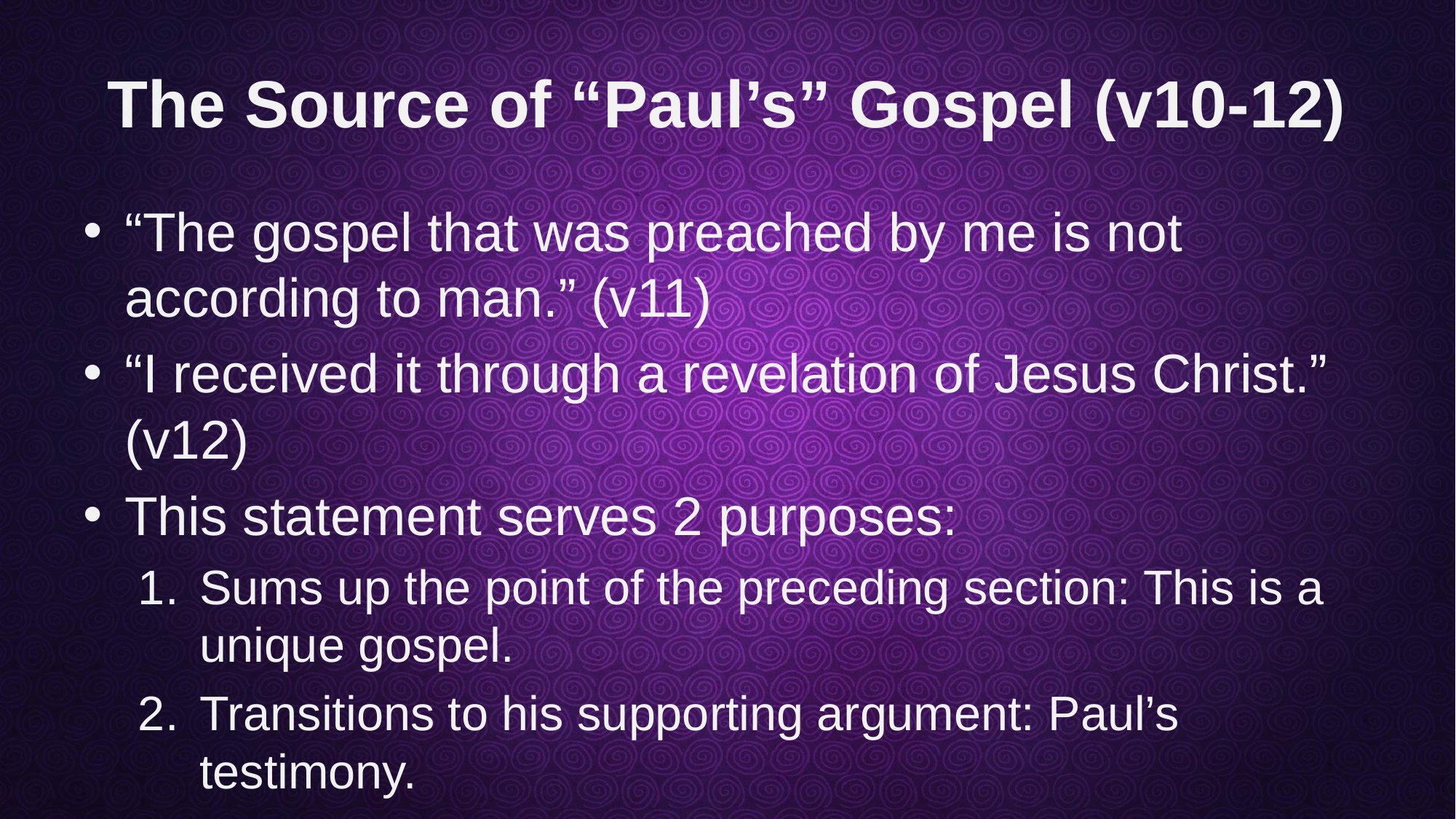

# The Source of “Paul’s” Gospel (v10-12)
“The gospel that was preached by me is not according to man.” (v11)
“I received it through a revelation of Jesus Christ.” (v12)
This statement serves 2 purposes:
Sums up the point of the preceding section: This is a unique gospel.
Transitions to his supporting argument: Paul’s testimony.